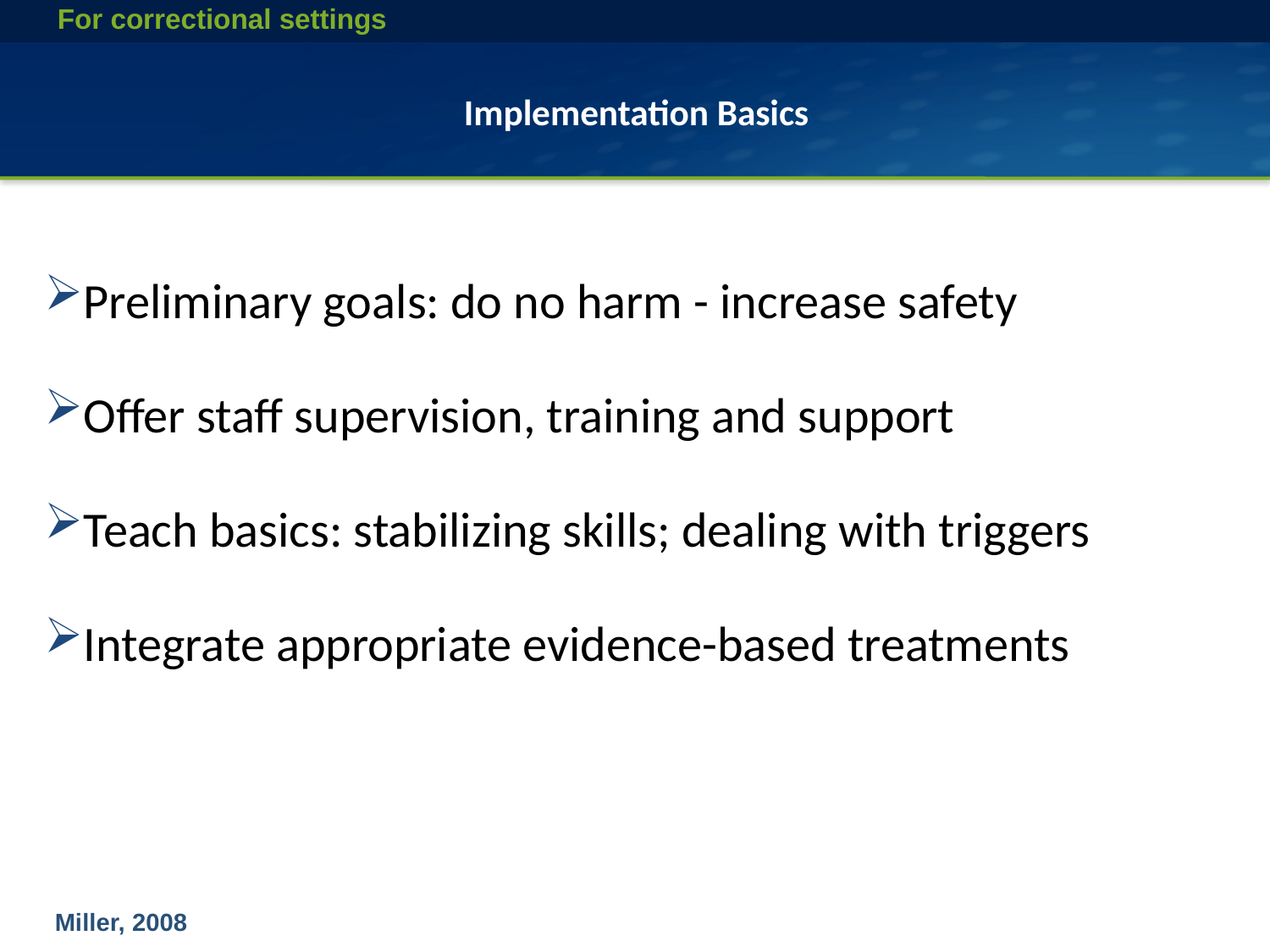

For correctional settings
# Implementation Basics

Preliminary goals: do no harm - increase safety

Offer staff supervision, training and support

Teach basics: stabilizing skills; dealing with triggers

Integrate appropriate evidence-based treatments

13
Miller, 2008